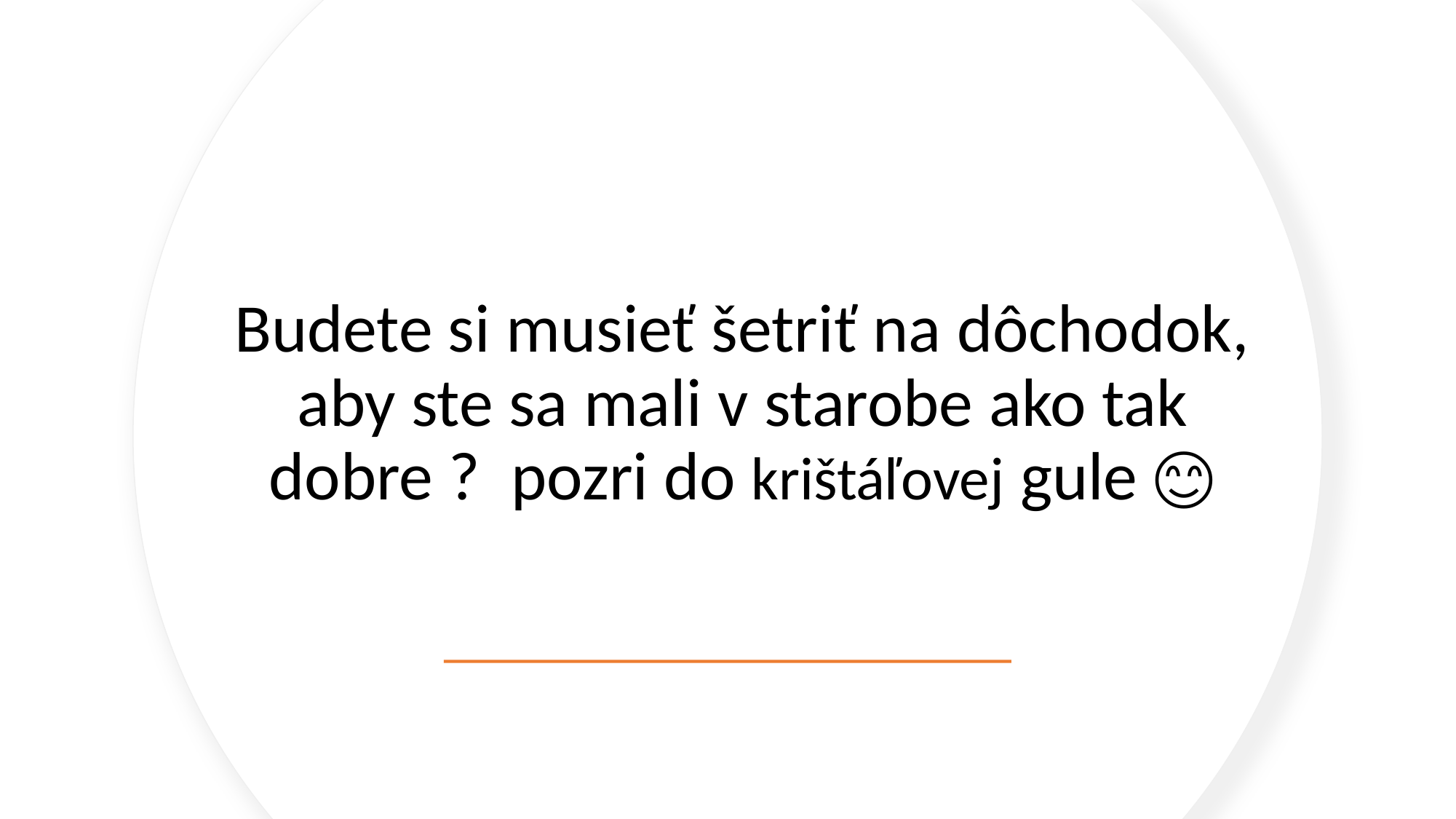

# Budete si musieť šetriť na dôchodok, aby ste sa mali v starobe ako tak dobre ?  pozri do krištáľovej gule 😊